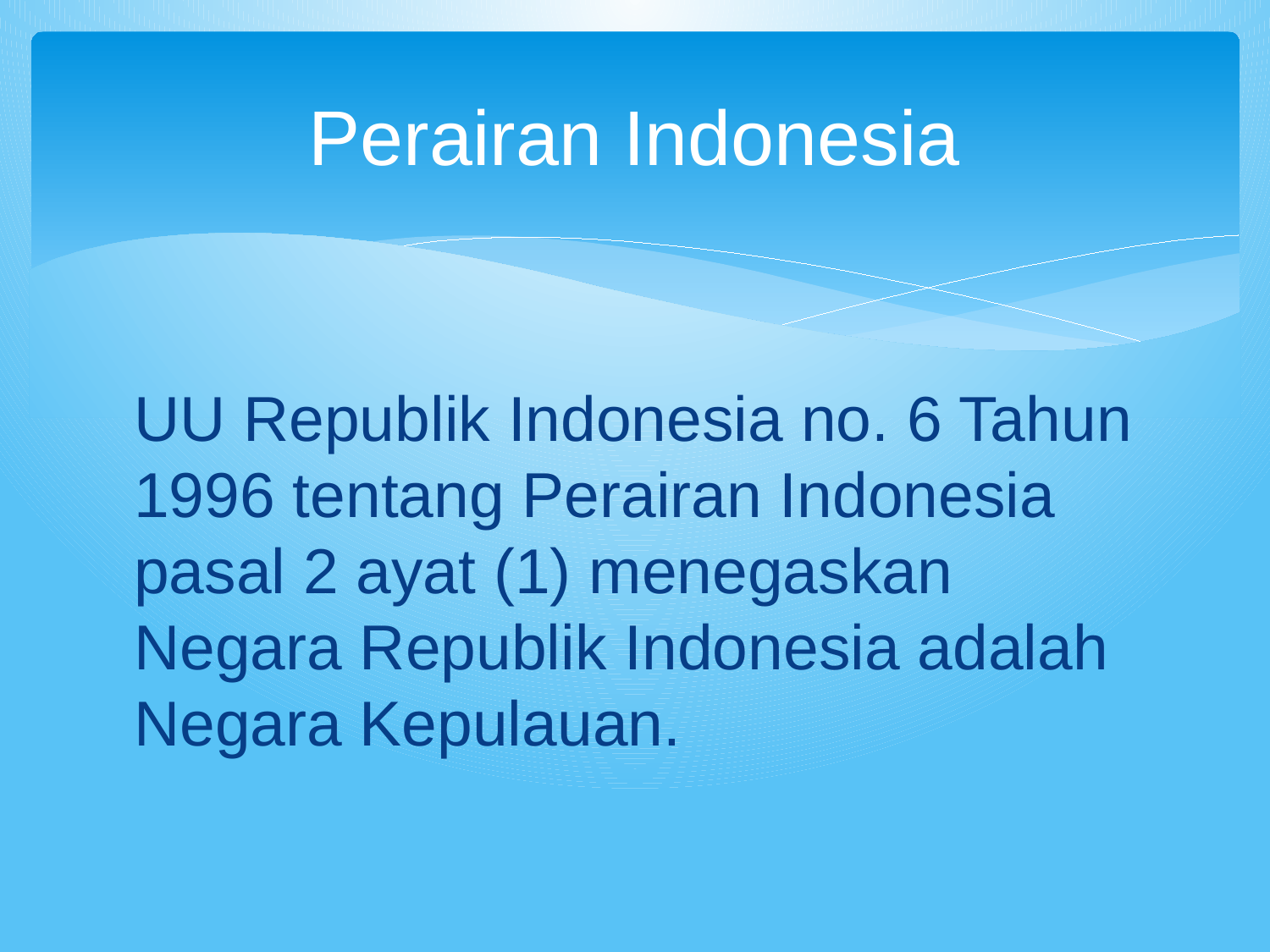

# Perairan Indonesia
UU Republik Indonesia no. 6 Tahun 1996 tentang Perairan Indonesia pasal 2 ayat (1) menegaskan Negara Republik Indonesia adalah Negara Kepulauan.